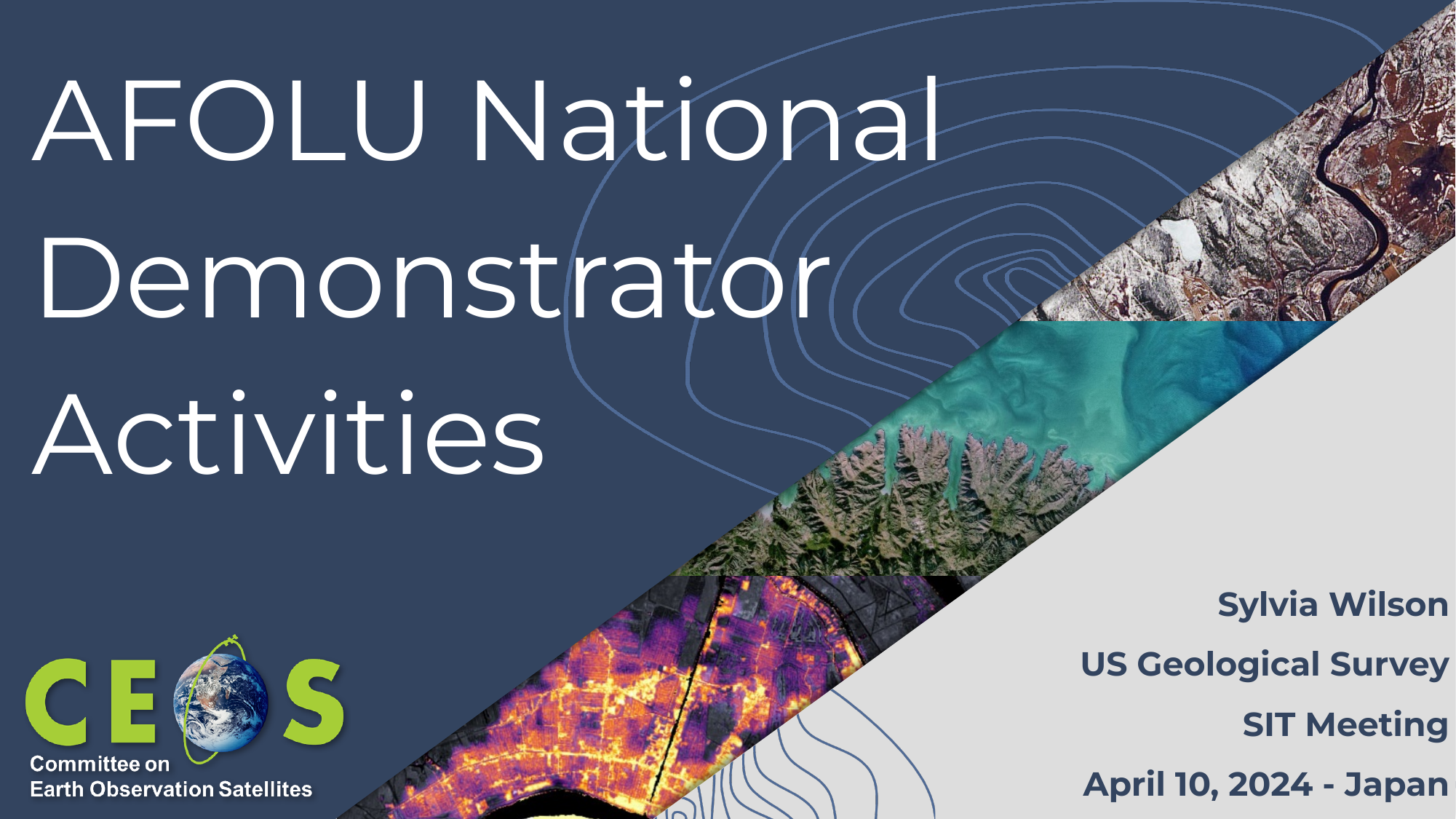

# AFOLU National Demonstrator Activities

Sylvia Wilson
US Geological Survey
SIT Meeting
April 10, 2024 - Japan